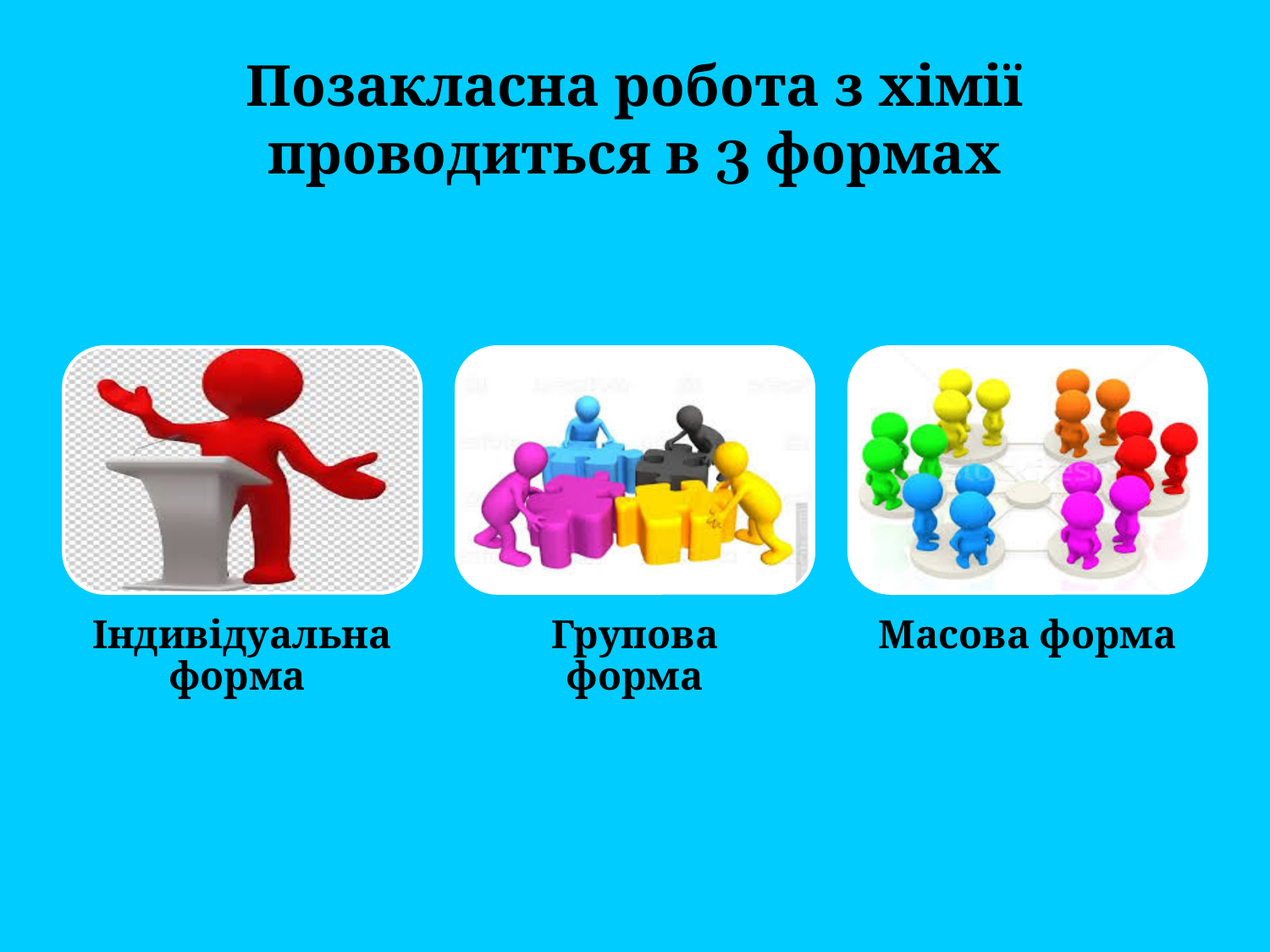

# Позакласна робота з хімії проводиться в 3 формах
Індивідуальна форма
Групова форма
Масова форма